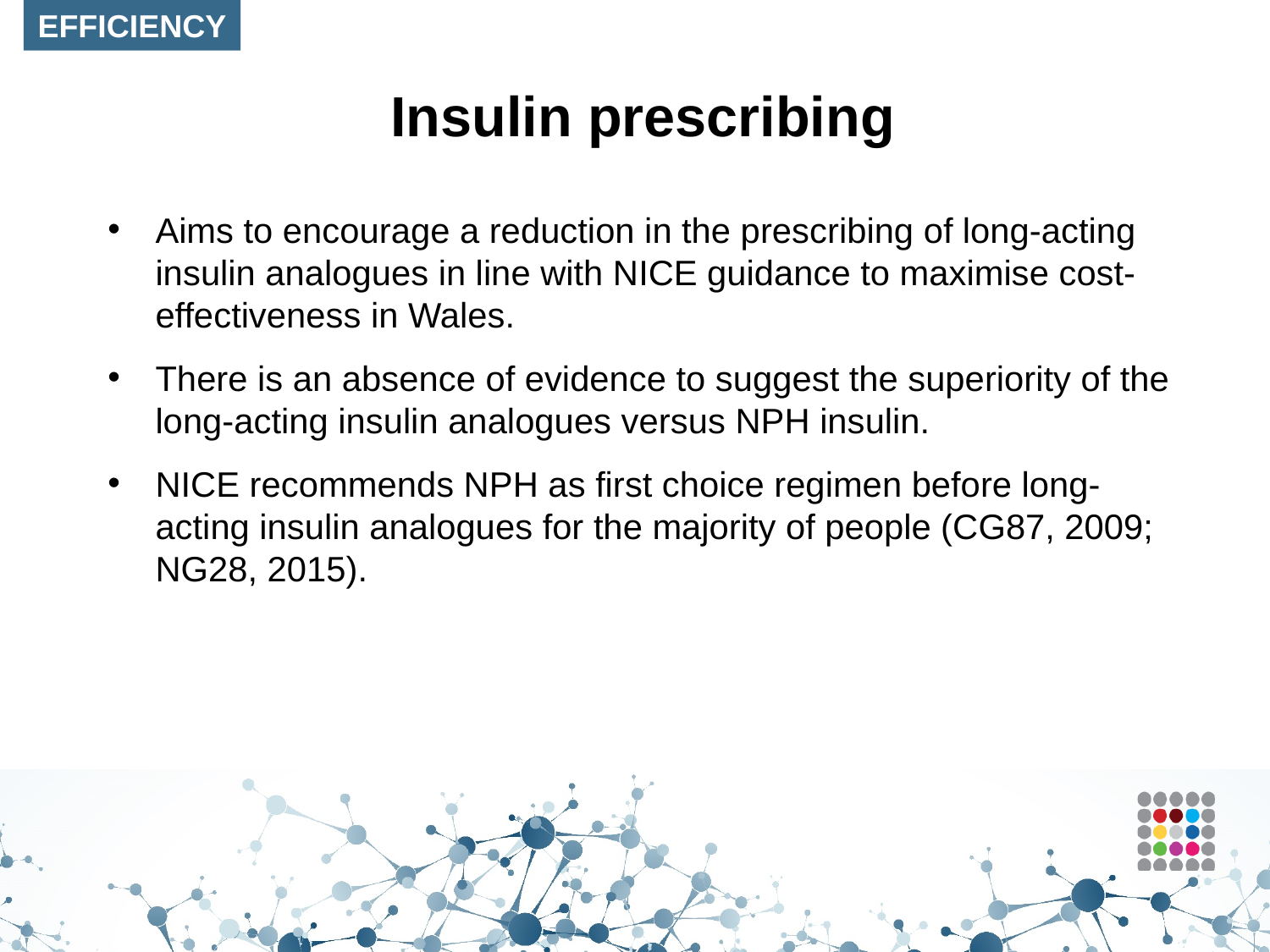

EFFICIENCY
# Insulin prescribing
Aims to encourage a reduction in the prescribing of long-acting insulin analogues in line with NICE guidance to maximise cost-effectiveness in Wales.
There is an absence of evidence to suggest the superiority of the long-acting insulin analogues versus NPH insulin.
NICE recommends NPH as first choice regimen before long-acting insulin analogues for the majority of people (CG87, 2009; NG28, 2015).